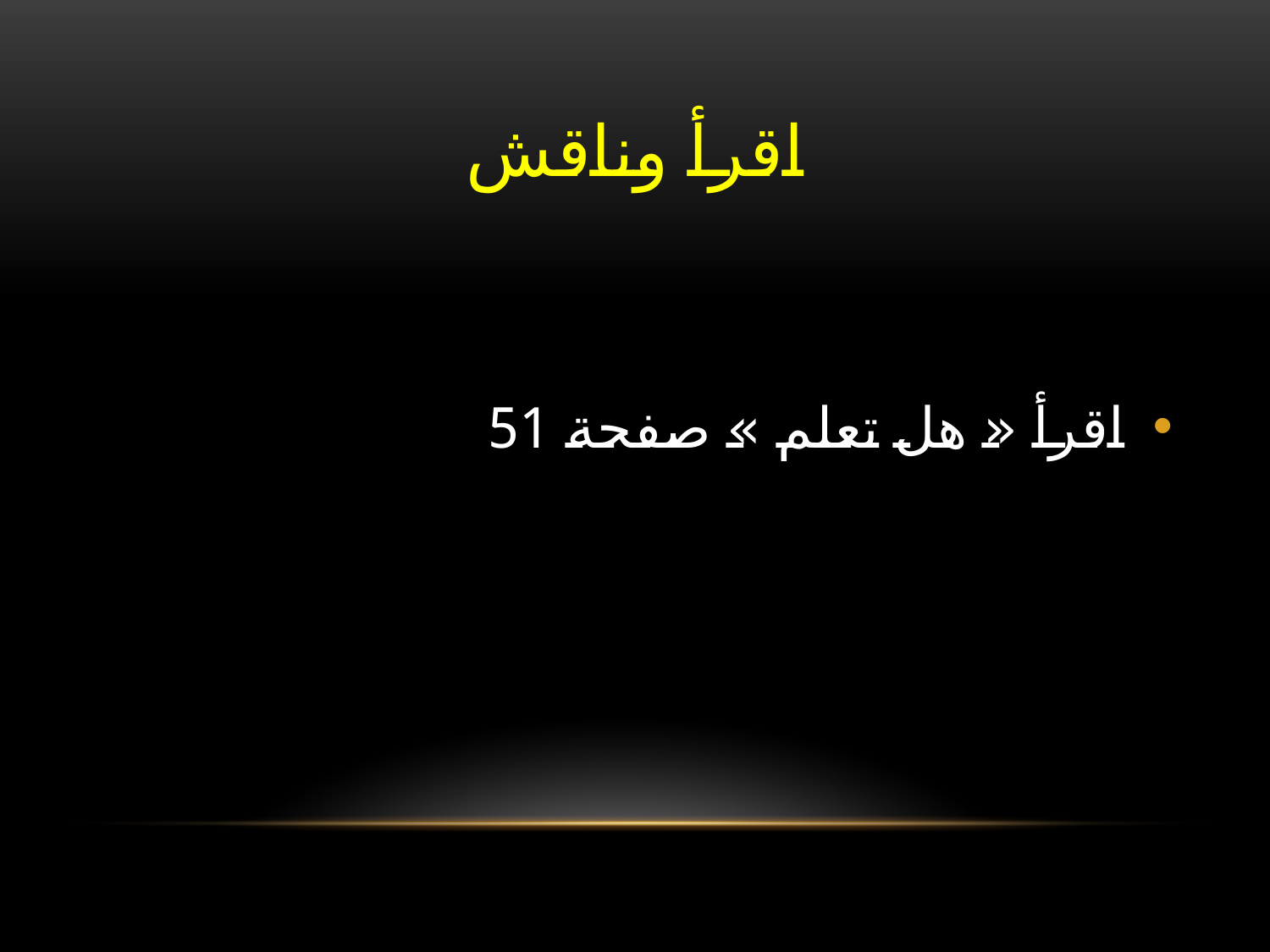

# اقرأ وناقش

اقرأ « هل تعلم » صفحة 51